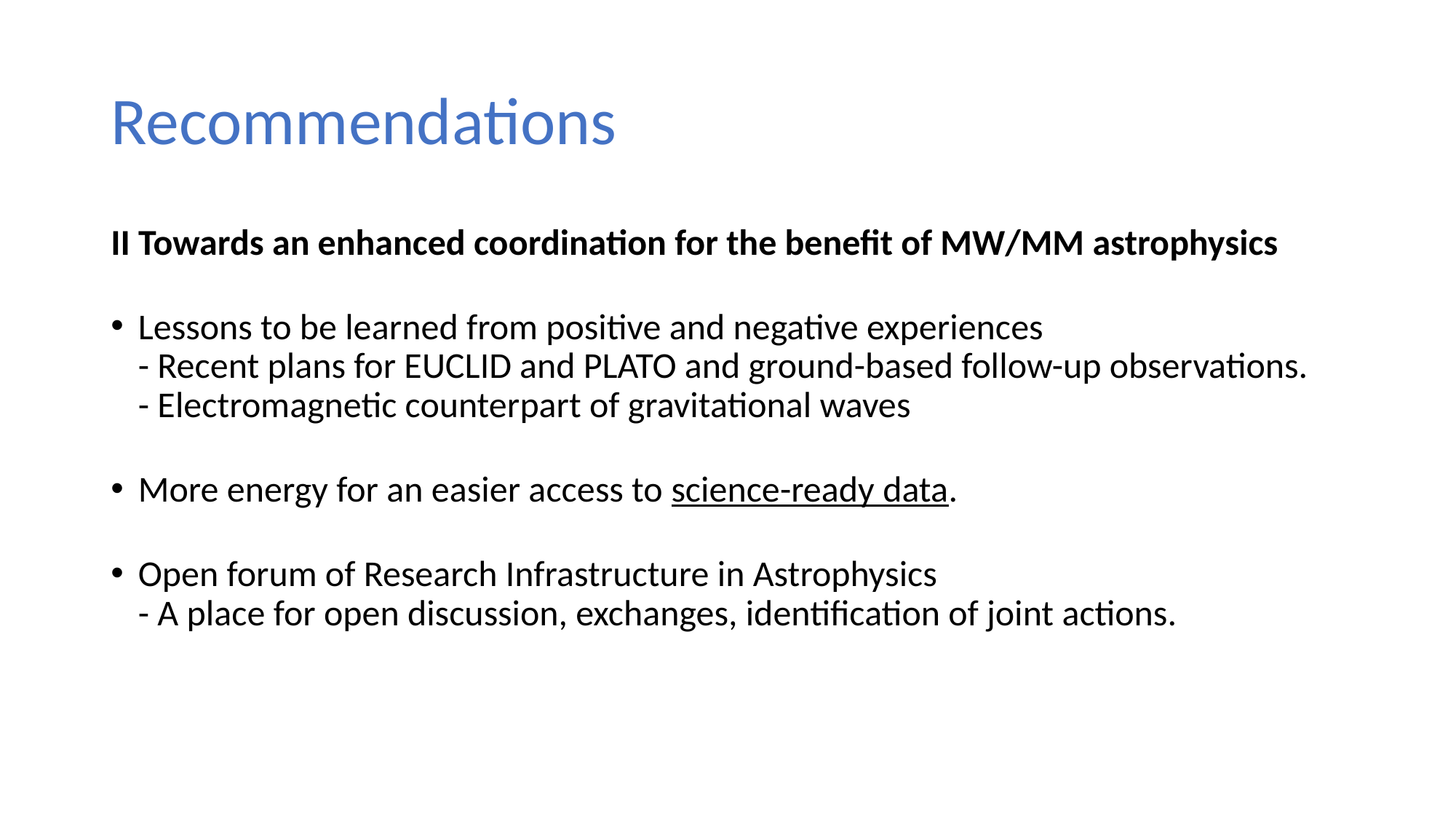

# Recommendations
II Towards an enhanced coordination for the benefit of MW/MM astrophysics

Lessons to be learned from positive and negative experiences
- Recent plans for EUCLID and PLATO and ground-based follow-up observations.
- Electromagnetic counterpart of gravitational waves

More energy for an easier access to science-ready data.

Open forum of Research Infrastructure in Astrophysics
- A place for open discussion, exchanges, identification of joint actions.